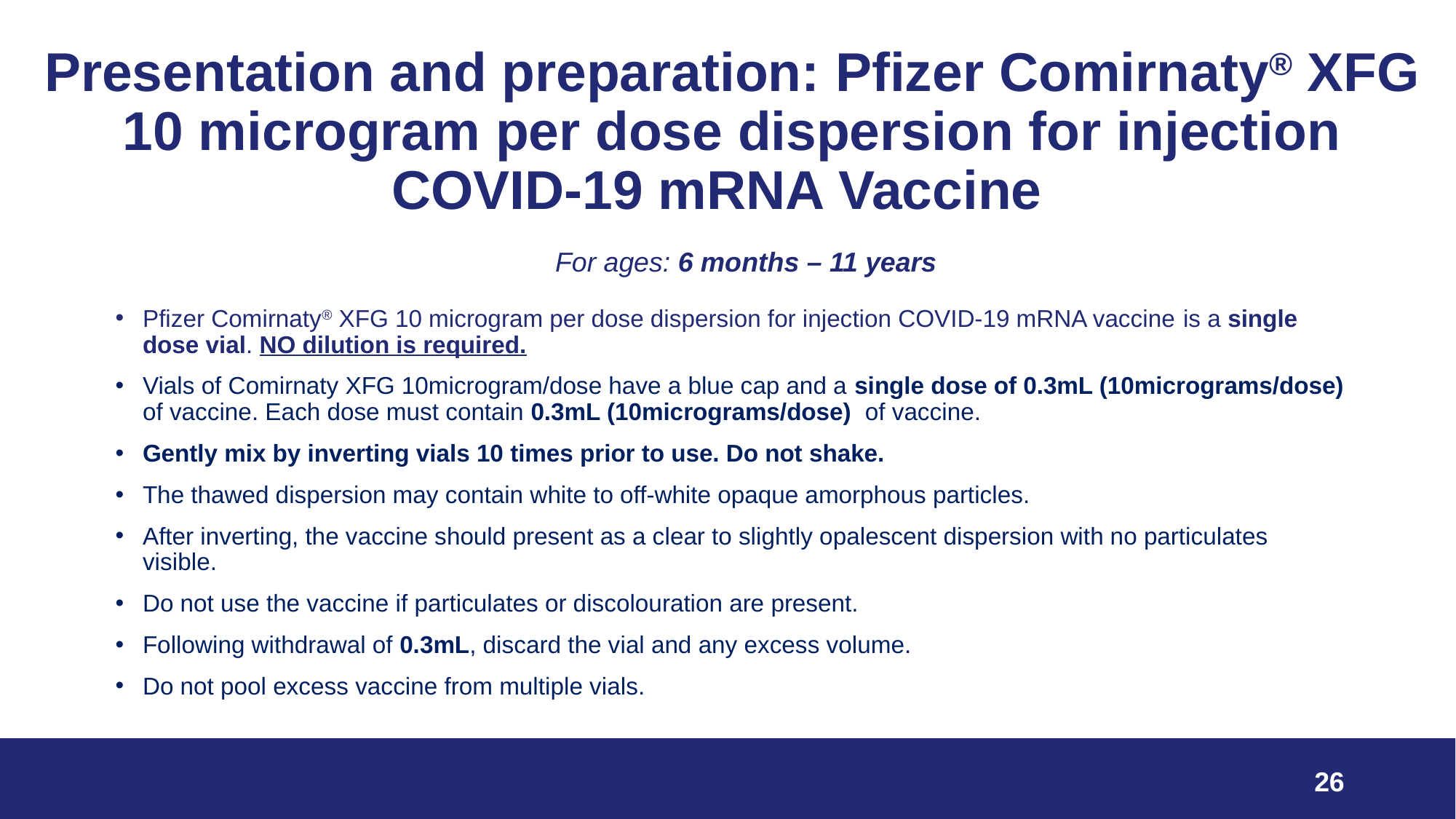

# Presentation and preparation: Pfizer Comirnaty® XFG 10 microgram per dose dispersion for injection COVID-19 mRNA Vaccine
For ages: 6 months – 11 years
Pfizer Comirnaty® XFG 10 microgram per dose dispersion for injection COVID-19 mRNA vaccine is a single dose vial. NO dilution is required.
Vials of Comirnaty XFG 10microgram/dose have a blue cap and a single dose of 0.3mL (10micrograms/dose) of vaccine. Each dose must contain 0.3mL (10micrograms/dose)  of vaccine.
Gently mix by inverting vials 10 times prior to use. Do not shake.
The thawed dispersion may contain white to off-white opaque amorphous particles.
After inverting, the vaccine should present as a clear to slightly opalescent dispersion with no particulates visible.
Do not use the vaccine if particulates or discolouration are present.
Following withdrawal of 0.3mL, discard the vial and any excess volume.
Do not pool excess vaccine from multiple vials.
26